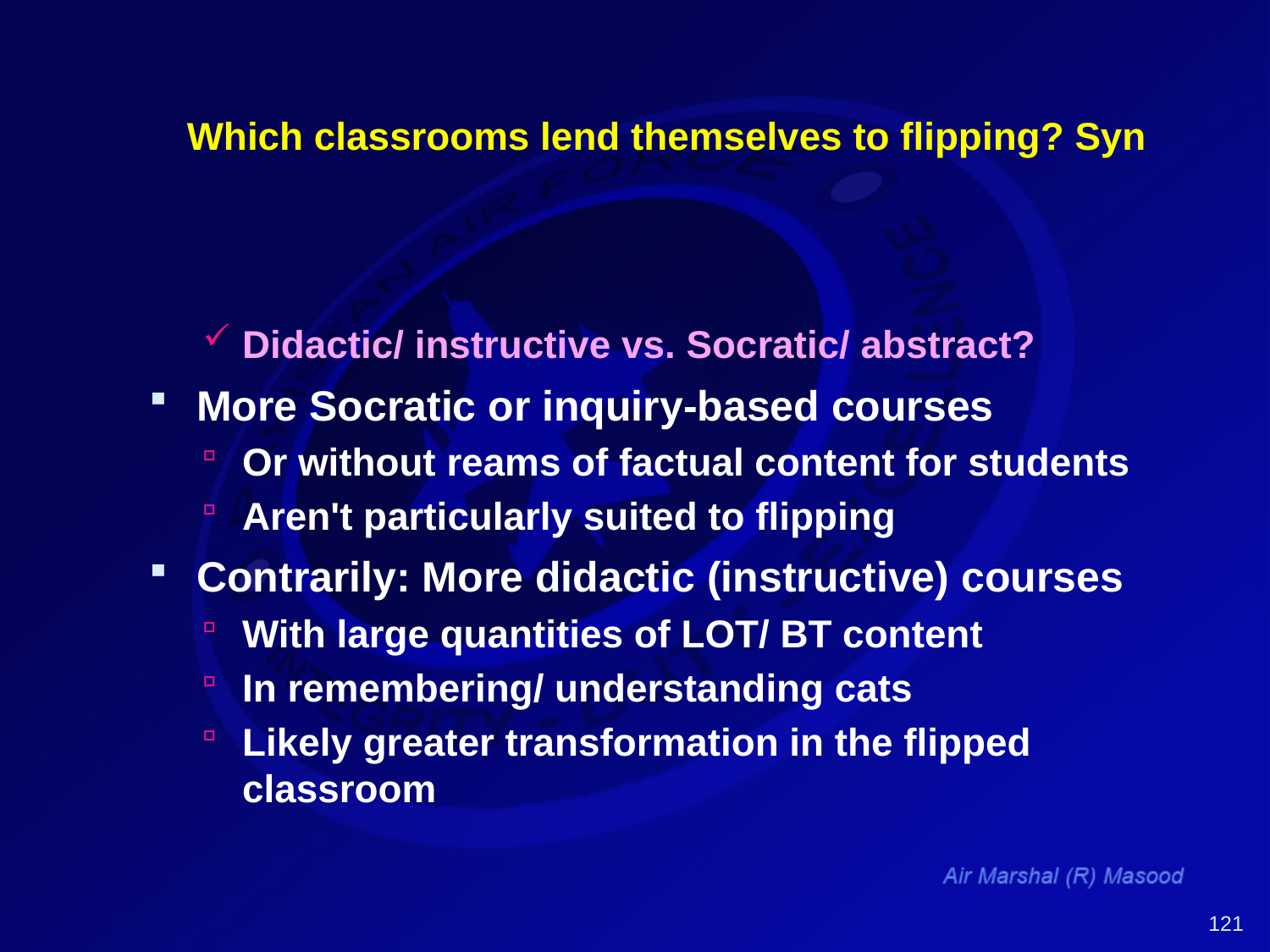

# Which classrooms lend themselves to flipping? Syn
Didactic/ instructive vs. Socratic/ abstract?
More Socratic or inquiry-based courses
Or without reams of factual content for students
Aren't particularly suited to flipping
Contrarily: More didactic (instructive) courses
With large quantities of LOT/ BT content
In remembering/ understanding cats
Likely greater transformation in the flipped classroom
121